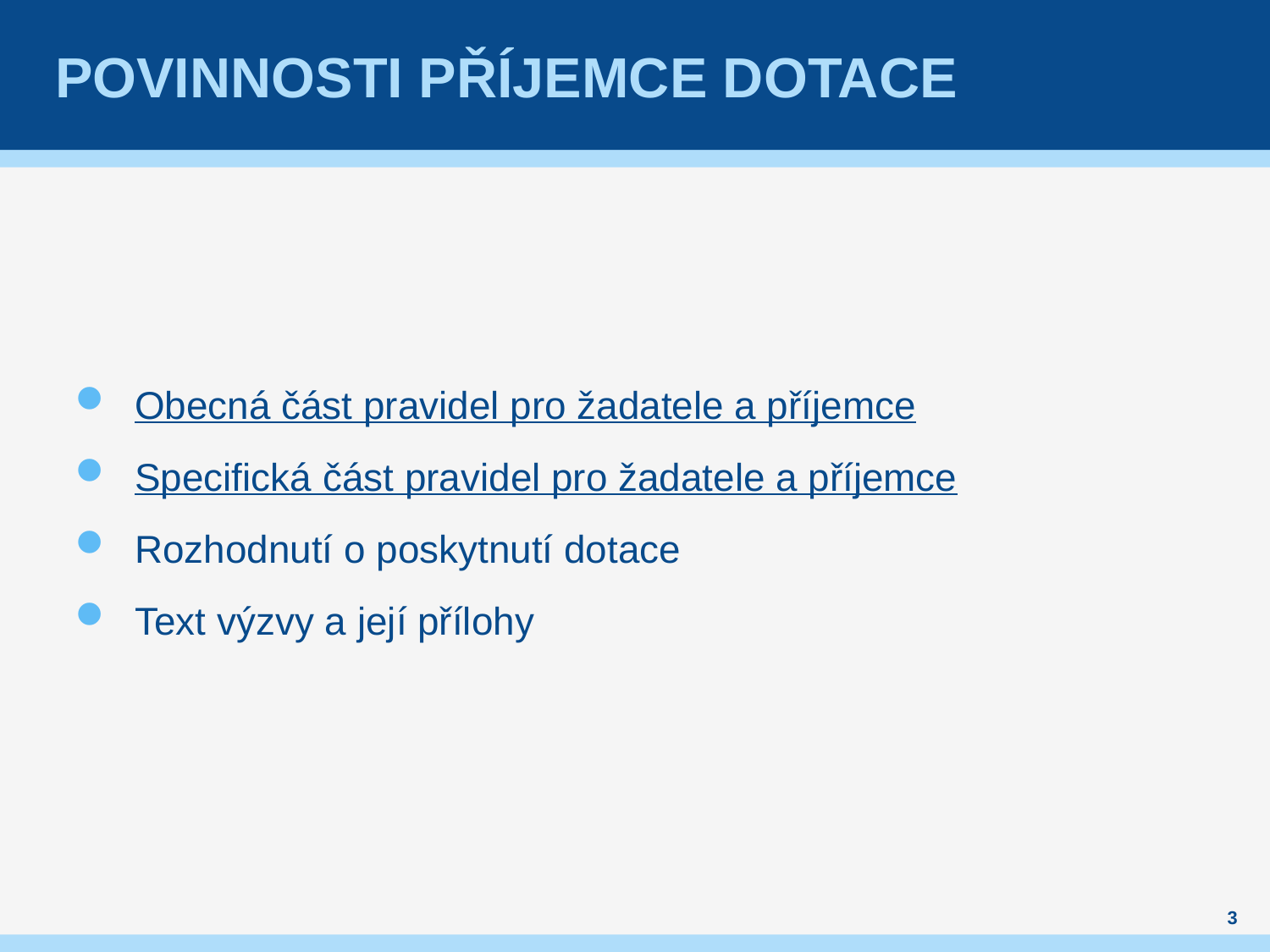

# Povinnosti příjemce dotace
Obecná část pravidel pro žadatele a příjemce
Specifická část pravidel pro žadatele a příjemce
Rozhodnutí o poskytnutí dotace
Text výzvy a její přílohy
3